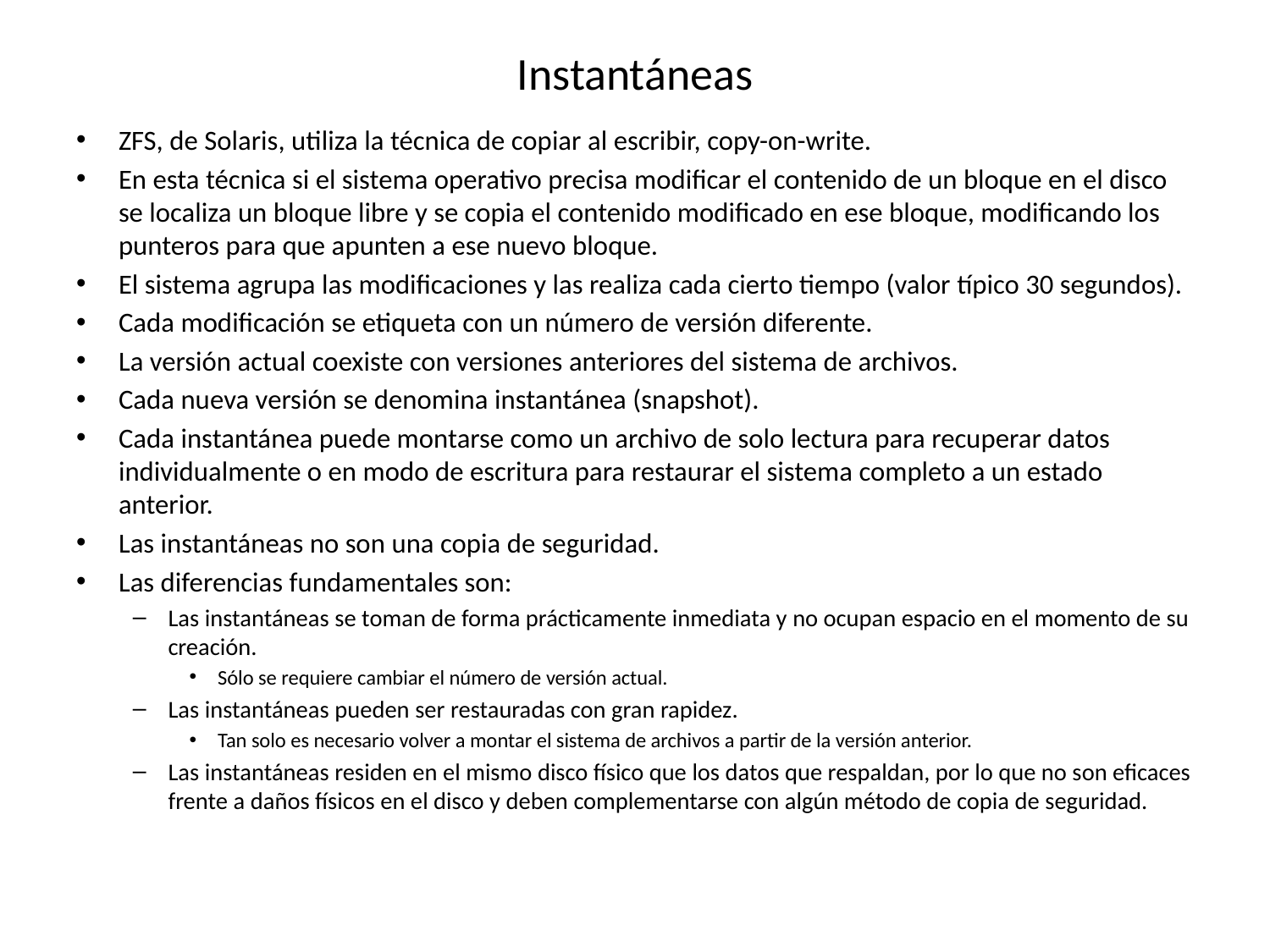

# Instantáneas
ZFS, de Solaris, utiliza la técnica de copiar al escribir, copy-on-write.
En esta técnica si el sistema operativo precisa modificar el contenido de un bloque en el disco se localiza un bloque libre y se copia el contenido modificado en ese bloque, modificando los punteros para que apunten a ese nuevo bloque.
El sistema agrupa las modificaciones y las realiza cada cierto tiempo (valor típico 30 segundos).
Cada modificación se etiqueta con un número de versión diferente.
La versión actual coexiste con versiones anteriores del sistema de archivos.
Cada nueva versión se denomina instantánea (snapshot).
Cada instantánea puede montarse como un archivo de solo lectura para recuperar datos individualmente o en modo de escritura para restaurar el sistema completo a un estado anterior.
Las instantáneas no son una copia de seguridad.
Las diferencias fundamentales son:
Las instantáneas se toman de forma prácticamente inmediata y no ocupan espacio en el momento de su creación.
Sólo se requiere cambiar el número de versión actual.
Las instantáneas pueden ser restauradas con gran rapidez.
Tan solo es necesario volver a montar el sistema de archivos a partir de la versión anterior.
Las instantáneas residen en el mismo disco físico que los datos que respaldan, por lo que no son eficaces frente a daños físicos en el disco y deben complementarse con algún método de copia de seguridad.